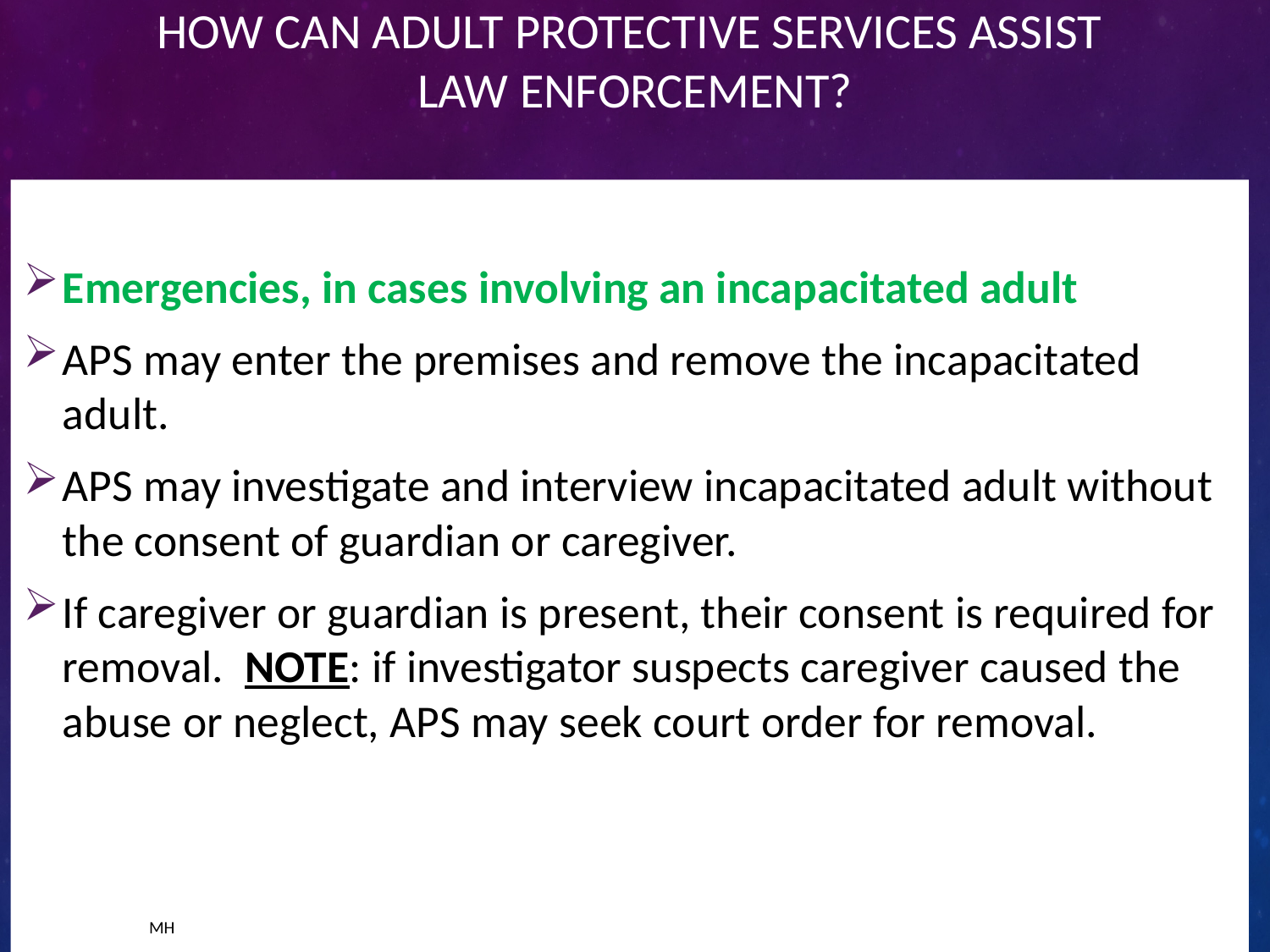

# How can Adult Protective Services assist law enforcement?

Emergencies, in cases involving an incapacitated adult
APS may enter the premises and remove the incapacitated adult.
APS may investigate and interview incapacitated adult without the consent of guardian or caregiver.
If caregiver or guardian is present, their consent is required for removal.  NOTE: if investigator suspects caregiver caused the abuse or neglect, APS may seek court order for removal.

																		MH

31